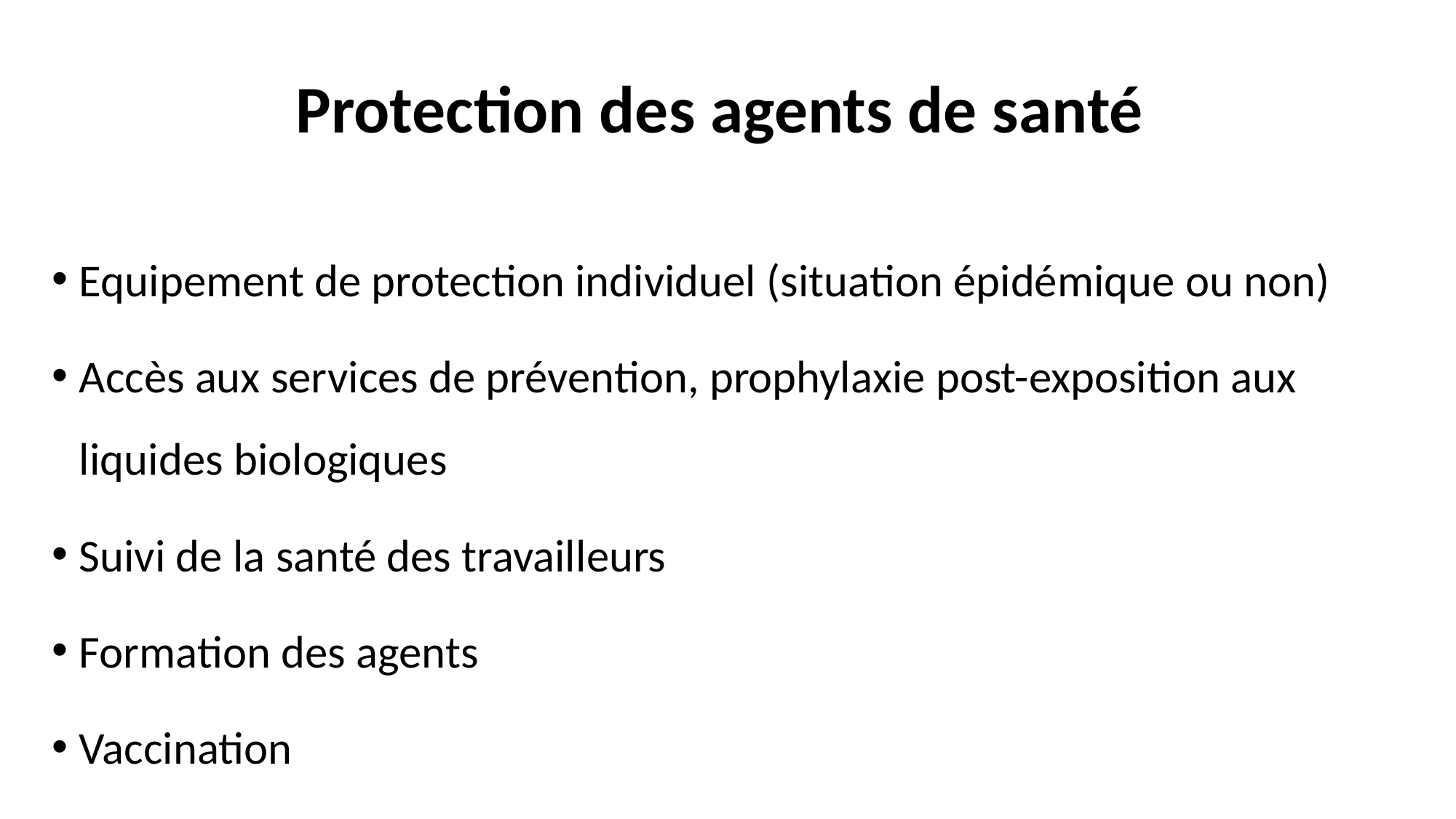

# Protection des agents de santé
Equipement de protection individuel (situation épidémique ou non)
Accès aux services de prévention, prophylaxie post-exposition aux liquides biologiques
Suivi de la santé des travailleurs
Formation des agents
Vaccination